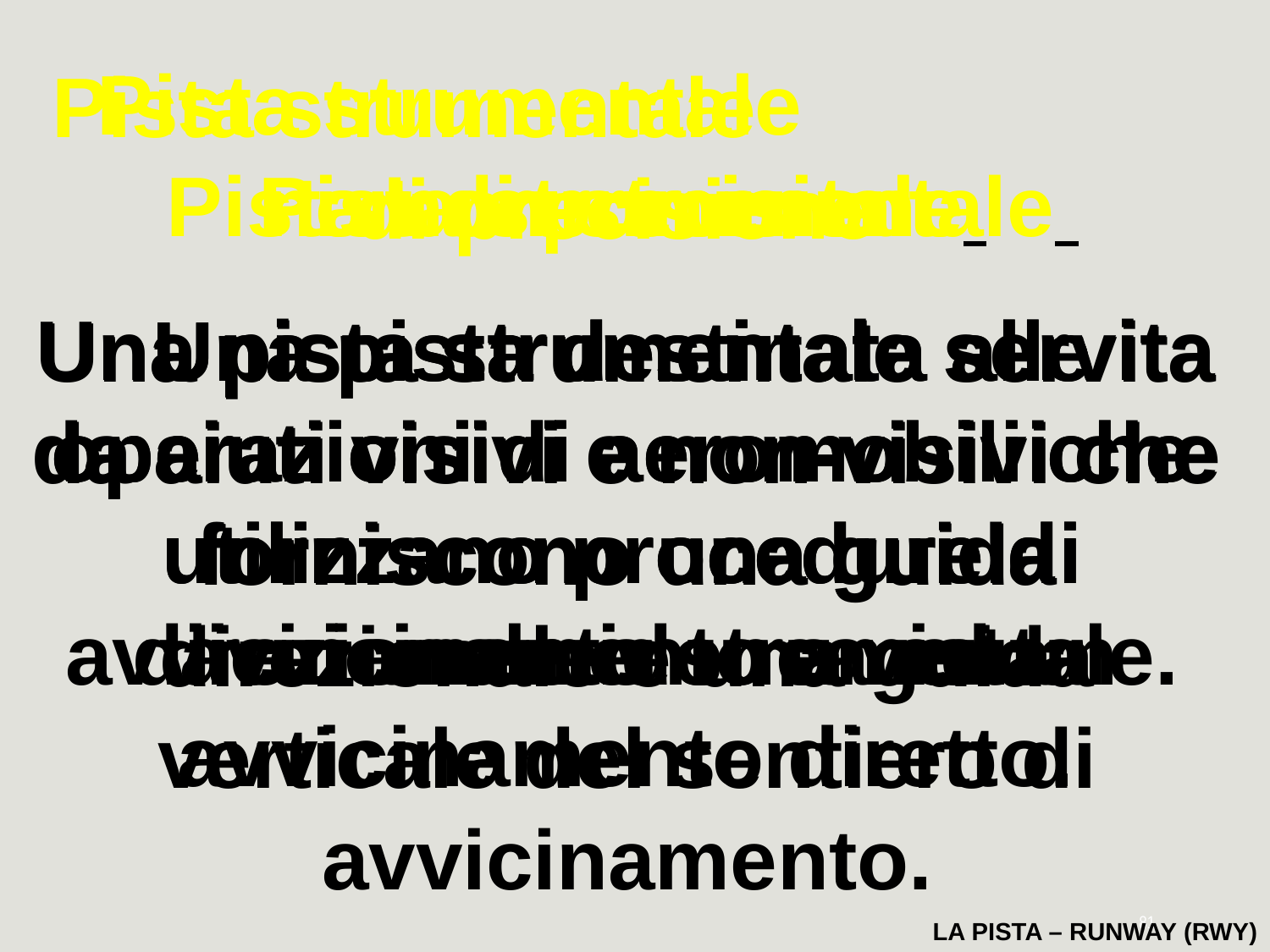

Pista strumentale                non di precisione
Una pista strumentale servita da aiuti visivi e non-visivi che forniscono una guida direzionale idonea ad un avvicinamento diretto.
Pista strumentale                    di precisione
Una pista strumentale servita da aiuti visivi e non-visivi che forniscono una guida direzionale e una guida verticale del sentiero di avvicinamento.
Pista non-strumentale
Una pista destinata alle operazioni di aeromobili che utilizzano procedure di avvicinamento a vista.
Pista strumentale
Una pista destinata alle operazioni di aeromobili che utilizzano procedure di avvicinamento strumentale.
81
LA PISTA – RUNWAY (RWY)